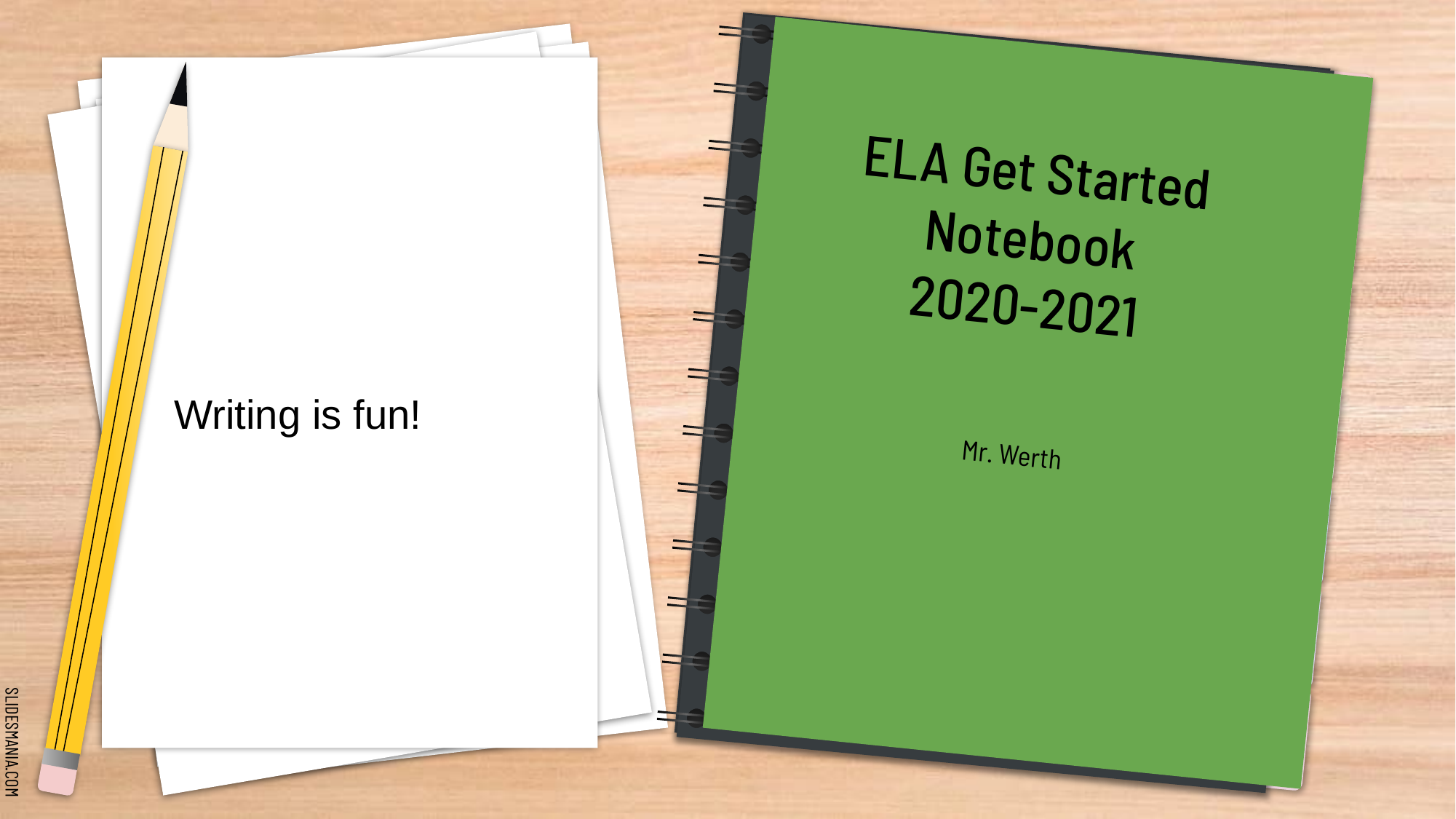

Writing is fun!
# ELA Get Started Notebook
2020-2021
Mr. Werth